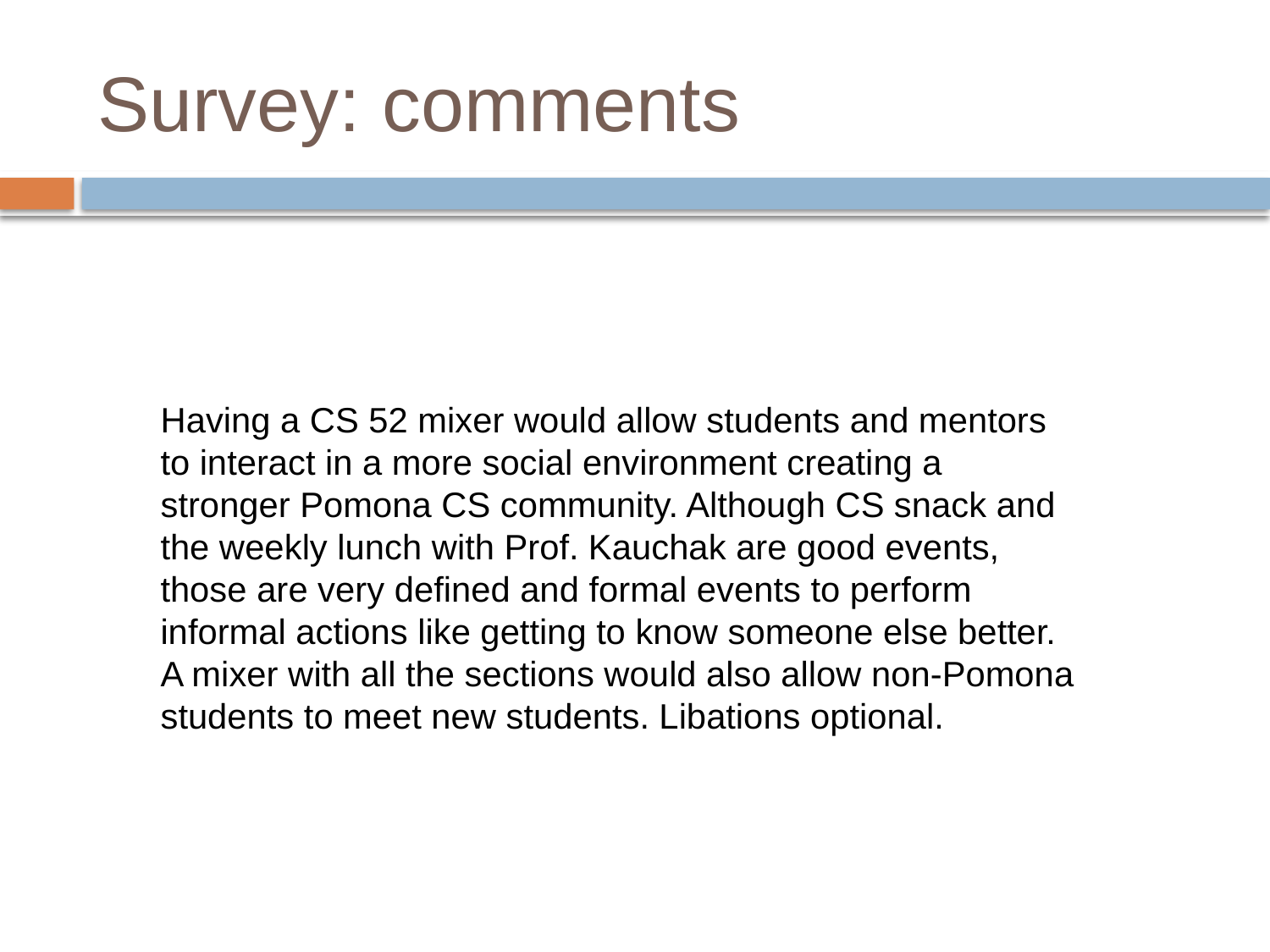

# Survey: comments
Having a CS 52 mixer would allow students and mentors to interact in a more social environment creating a stronger Pomona CS community. Although CS snack and the weekly lunch with Prof. Kauchak are good events, those are very defined and formal events to perform informal actions like getting to know someone else better. A mixer with all the sections would also allow non-Pomona students to meet new students. Libations optional.